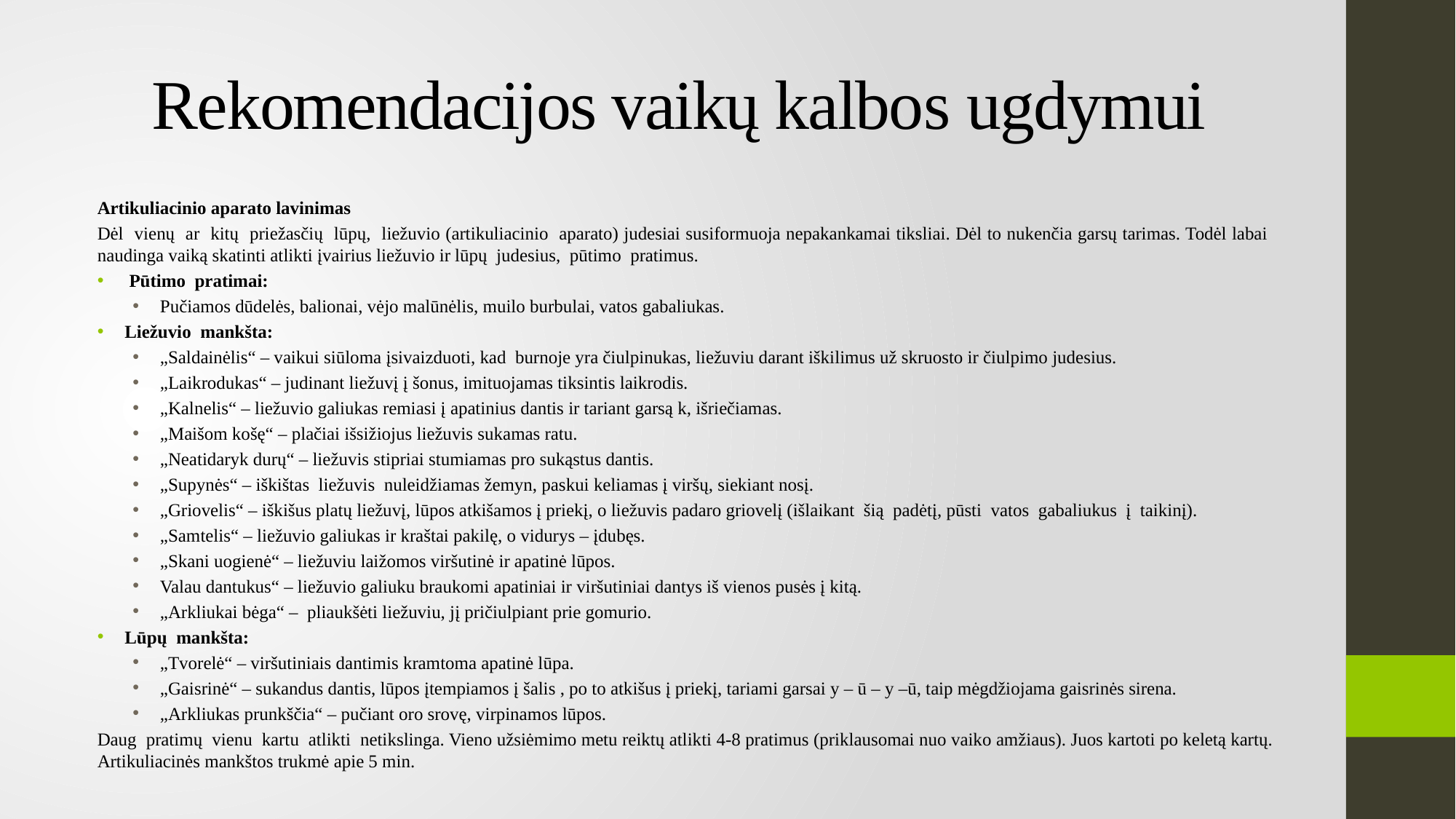

# Rekomendacijos vaikų kalbos ugdymui
Artikuliacinio aparato lavinimas
Dėl  vienų  ar  kitų  priežasčių  lūpų,  liežuvio (artikuliacinio  aparato) judesiai susiformuoja nepakankamai tiksliai. Dėl to nukenčia garsų tarimas. Todėl labai  naudinga vaiką skatinti atlikti įvairius liežuvio ir lūpų  judesius,  pūtimo  pratimus.
 Pūtimo  pratimai:
Pučiamos dūdelės, balionai, vėjo malūnėlis, muilo burbulai, vatos gabaliukas.
Liežuvio  mankšta:
„Saldainėlis“ – vaikui siūloma įsivaizduoti, kad  burnoje yra čiulpinukas, liežuviu darant iškilimus už skruosto ir čiulpimo judesius.
„Laikrodukas“ – judinant liežuvį į šonus, imituojamas tiksintis laikrodis.
„Kalnelis“ – liežuvio galiukas remiasi į apatinius dantis ir tariant garsą k, išriečiamas.
„Maišom košę“ – plačiai išsižiojus liežuvis sukamas ratu.
„Neatidaryk durų“ – liežuvis stipriai stumiamas pro sukąstus dantis.
„Supynės“ – iškištas  liežuvis  nuleidžiamas žemyn, paskui keliamas į viršų, siekiant nosį.
„Griovelis“ – iškišus platų liežuvį, lūpos atkišamos į priekį, o liežuvis padaro griovelį (išlaikant  šią  padėtį, pūsti  vatos  gabaliukus  į  taikinį).
„Samtelis“ – liežuvio galiukas ir kraštai pakilę, o vidurys – įdubęs.
„Skani uogienė“ – liežuviu laižomos viršutinė ir apatinė lūpos.
Valau dantukus“ – liežuvio galiuku braukomi apatiniai ir viršutiniai dantys iš vienos pusės į kitą.
„Arkliukai bėga“ –  pliaukšėti liežuviu, jį pričiulpiant prie gomurio.
Lūpų  mankšta:
„Tvorelė“ – viršutiniais dantimis kramtoma apatinė lūpa.
„Gaisrinė“ – sukandus dantis, lūpos įtempiamos į šalis , po to atkišus į priekį, tariami garsai y – ū – y –ū, taip mėgdžiojama gaisrinės sirena.
„Arkliukas prunkščia“ – pučiant oro srovę, virpinamos lūpos.
Daug  pratimų  vienu  kartu  atlikti  netikslinga. Vieno užsiėmimo metu reiktų atlikti 4-8 pratimus (priklausomai nuo vaiko amžiaus). Juos kartoti po keletą kartų. Artikuliacinės mankštos trukmė apie 5 min.